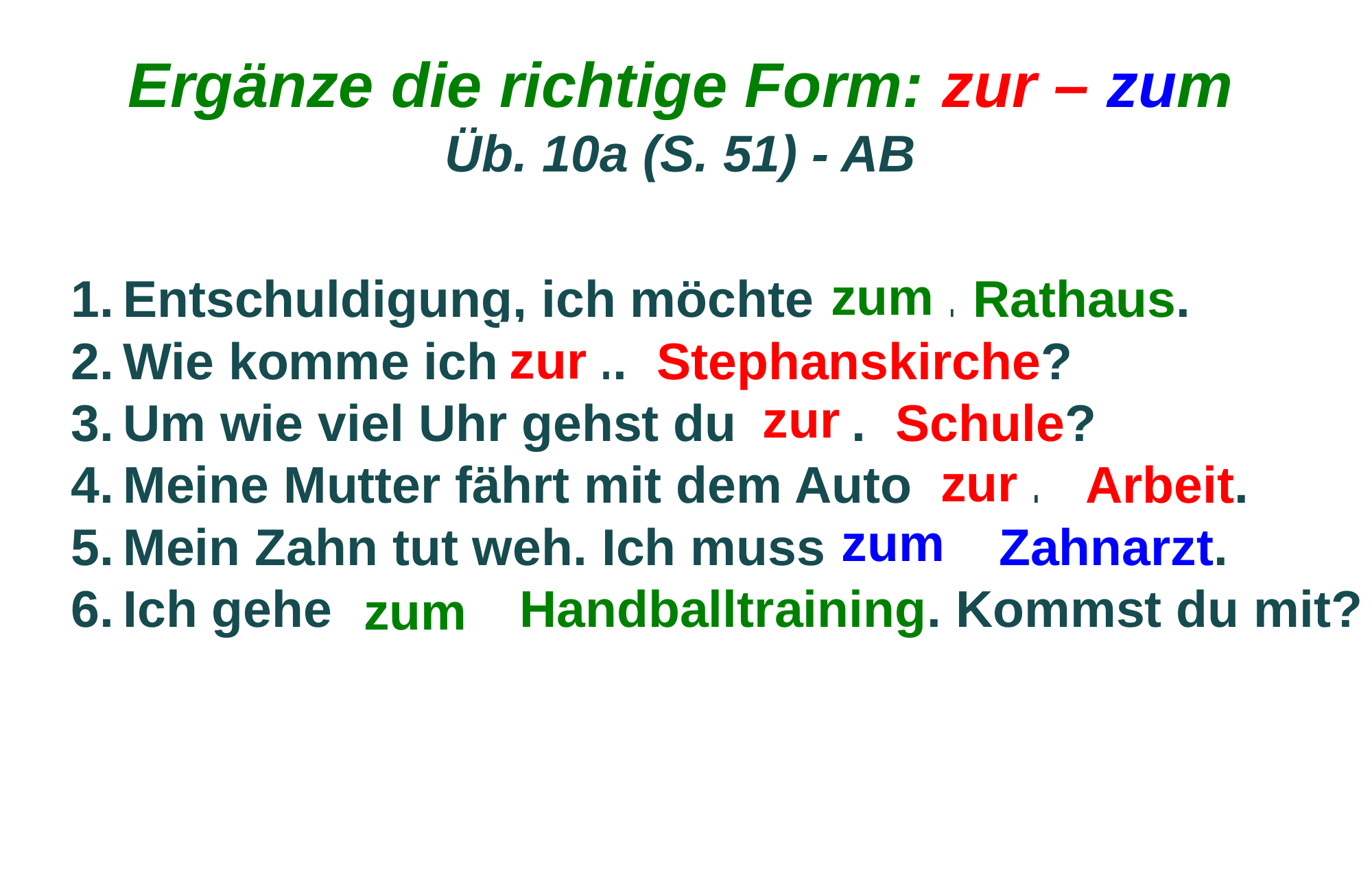

Ergänze die richtige Form: zur – zum
Üb. 10a (S. 51) - AB
zum
Entschuldigung, ich möchte       ... Rathaus.
Wie komme ich      ...  Stephanskirche?
Um wie viel Uhr gehst du      ...  Schule?
Meine Mutter fährt mit dem Auto      ...   Arbeit.
Mein Zahn tut weh. Ich muss      ...   Zahnarzt.
Ich gehe    ...      Handballtraining. Kommst du mit?
zur
zur
zur
zum
zum